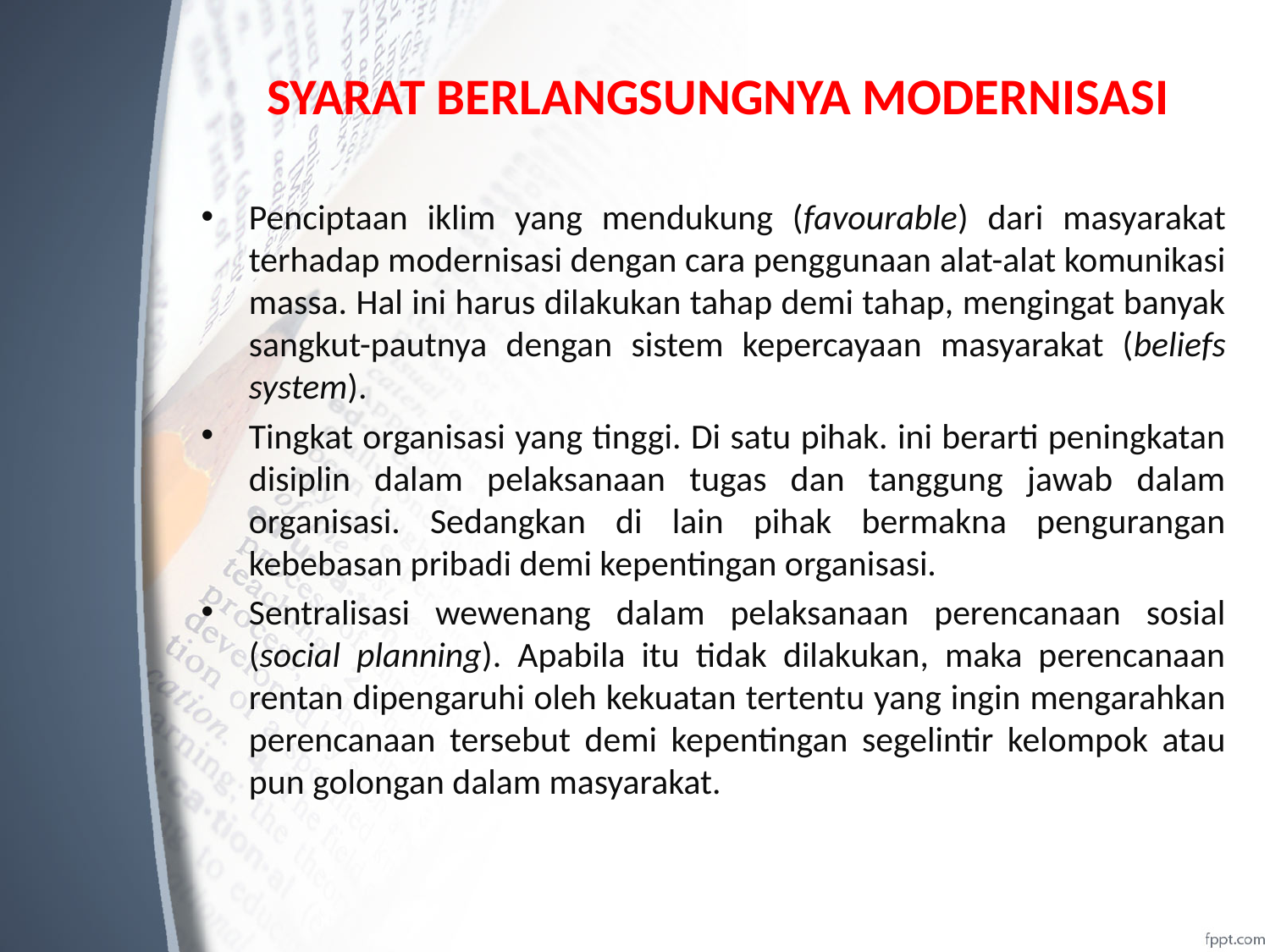

# SYARAT BERLANGSUNGNYA MODERNISASI
Penciptaan iklim yang mendukung (favourable) dari masyarakat terhadap modernisasi dengan cara penggunaan alat-alat komunikasi massa. Hal ini harus dilakukan tahap demi tahap, mengingat banyak sangkut-pautnya dengan sistem kepercayaan masyarakat (beliefs system).
Tingkat organisasi yang tinggi. Di satu pihak. ini berarti peningkatan disiplin dalam pelaksanaan tugas dan tanggung jawab dalam organisasi. Sedangkan di lain pihak bermakna pengurangan kebebasan pribadi demi kepentingan organisasi.
Sentralisasi wewenang dalam pelaksanaan perencanaan sosial (social planning). Apabila itu tidak dilakukan, maka perencanaan rentan dipengaruhi oleh kekuatan tertentu yang ingin mengarahkan perencanaan tersebut demi kepentingan segelintir kelompok atau pun golongan dalam masyarakat.